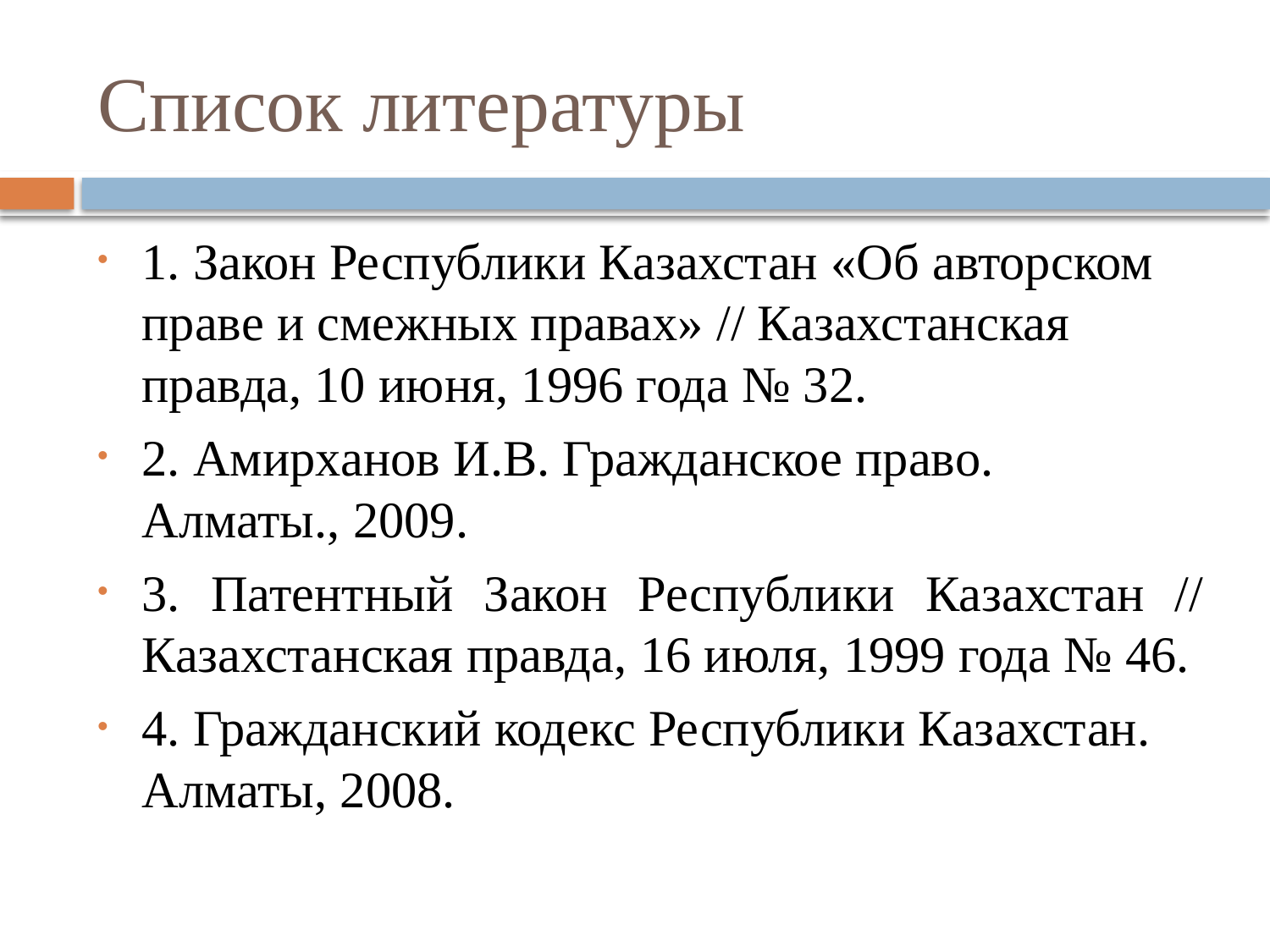

# Список литературы
1. Закон Республики Казахстан «Об авторском праве и смежных правах» // Казахстанская правда, 10 июня, 1996 года № 32.
2. Амирханов И.В. Гражданское право. Алматы., 2009.
3. Патентный Закон Республики Казахстан // Казахстанская правда, 16 июля, 1999 года № 46.
4. Гражданский кодекс Республики Казахстан.  Алматы, 2008.